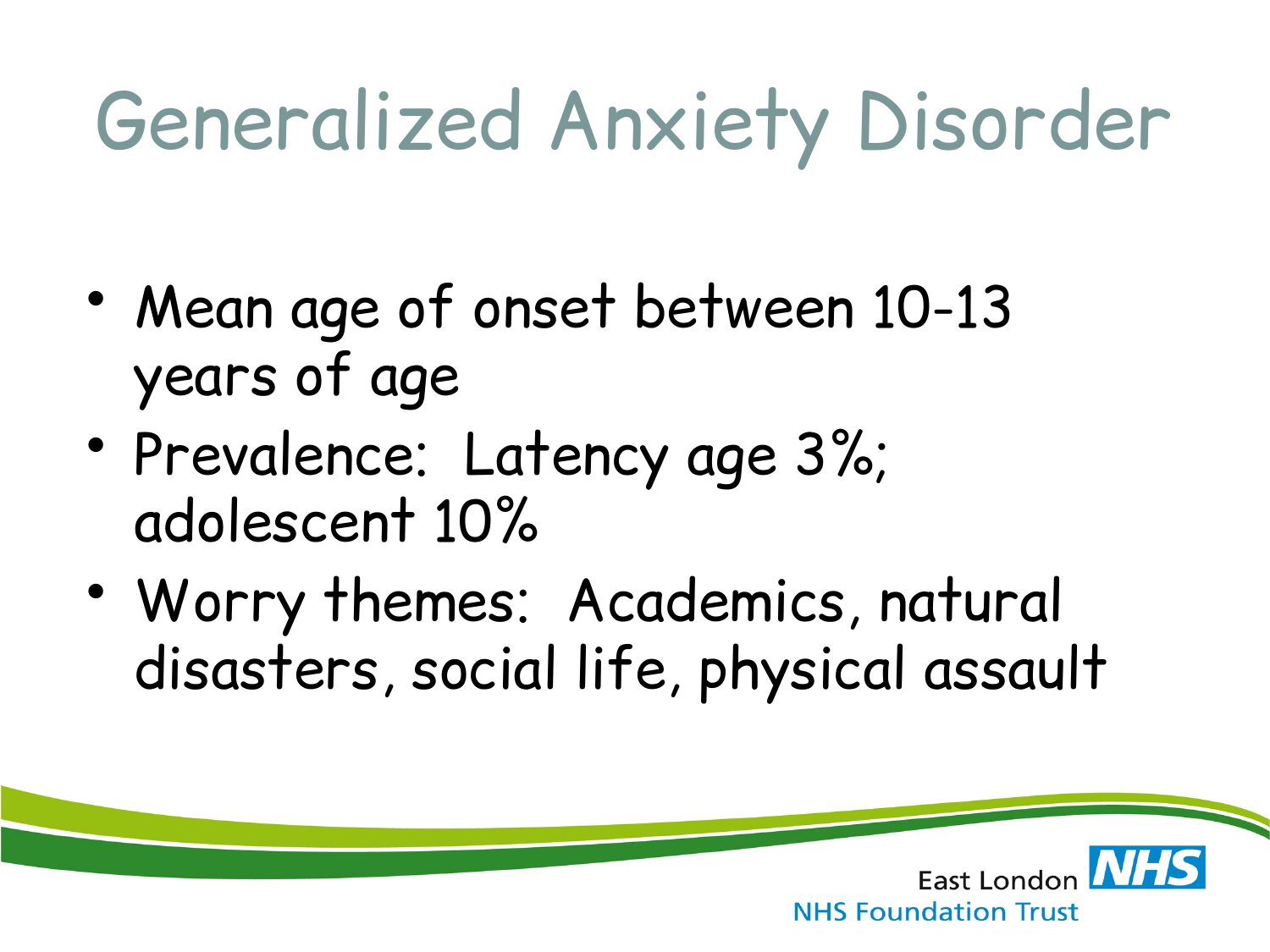

# Generalized Anxiety Disorder
Mean age of onset between 10-13 years of age
Prevalence:  Latency age 3%; adolescent 10%
Worry themes:  Academics, natural disasters, social life, physical assault